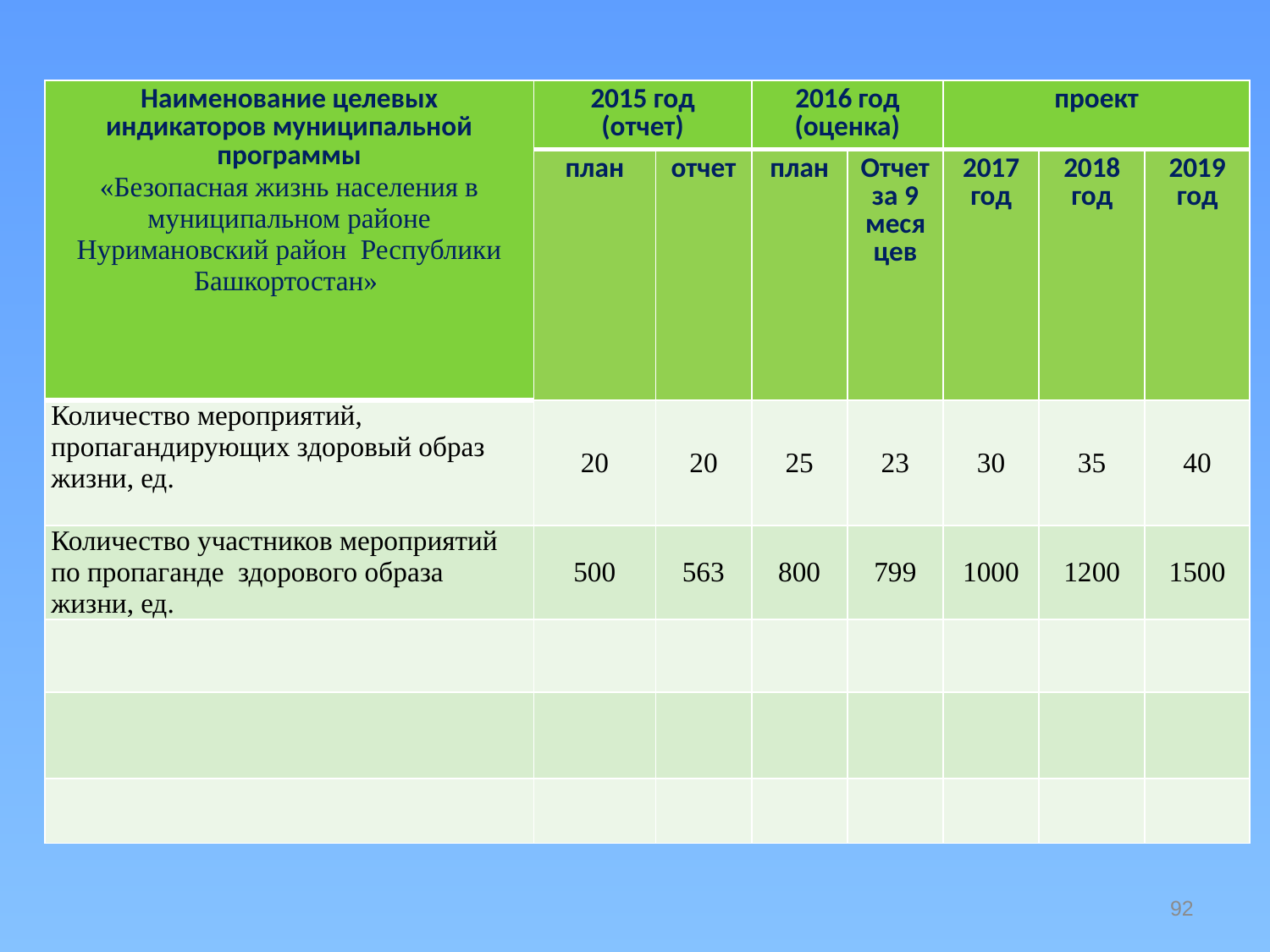

| Наименование целевых индикаторов муниципальной программы «Безопасная жизнь населения в муниципальном районе Нуримановский район Республики Башкортостан» | 2015 год (отчет) |  | 2016 год (оценка) |  | проект |  |  |
| --- | --- | --- | --- | --- | --- | --- | --- |
|  | план | отчет | план | Отчет за 9 меся цев | 2017 год | 2018 год | 2019 год |
| Количество мероприятий, пропагандирующих здоровый образ жизни, ед. | 20 | 20 | 25 | 23 | 30 | 35 | 40 |
| Количество участников мероприятий по пропаганде здорового образа жизни, ед. | 500 | 563 | 800 | 799 | 1000 | 1200 | 1500 |
|  |  |  |  |  |  |  |  |
|  |  |  |  |  |  |  |  |
|  |  |  |  |  |  |  |  |
92